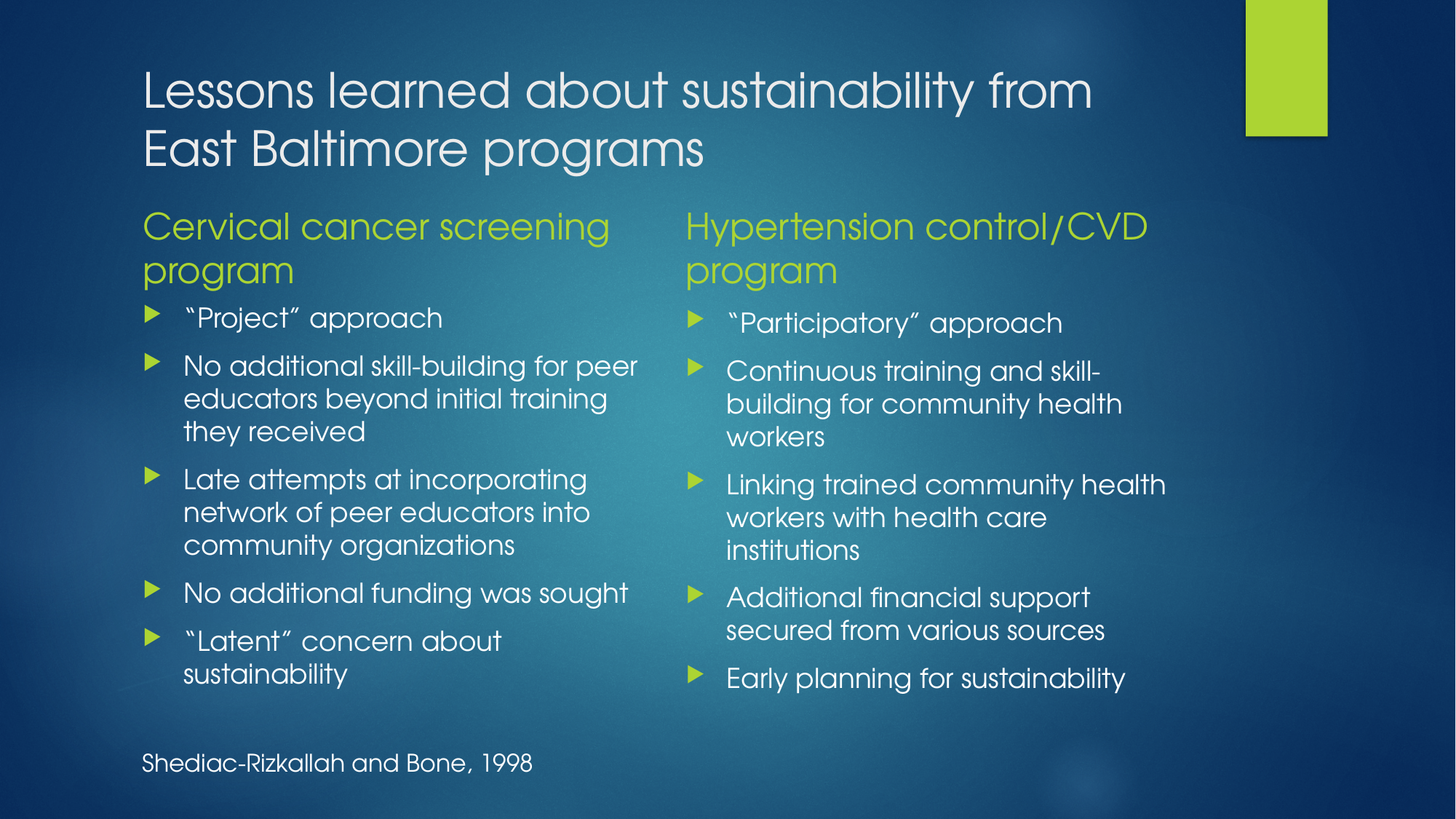

# Lessons learned about sustainability from East Baltimore programs
Cervical cancer screening program
Hypertension control/CVD program
“Project” approach
No additional skill-building for peer educators beyond initial training they received
Late attempts at incorporating network of peer educators into community organizations
No additional funding was sought
“Latent” concern about sustainability

“Participatory” approach
Continuous training and skill-building for community health workers
Linking trained community health workers with health care institutions
Additional financial support secured from various sources
Early planning for sustainability

Shediac-Rizkallah and Bone, 1998